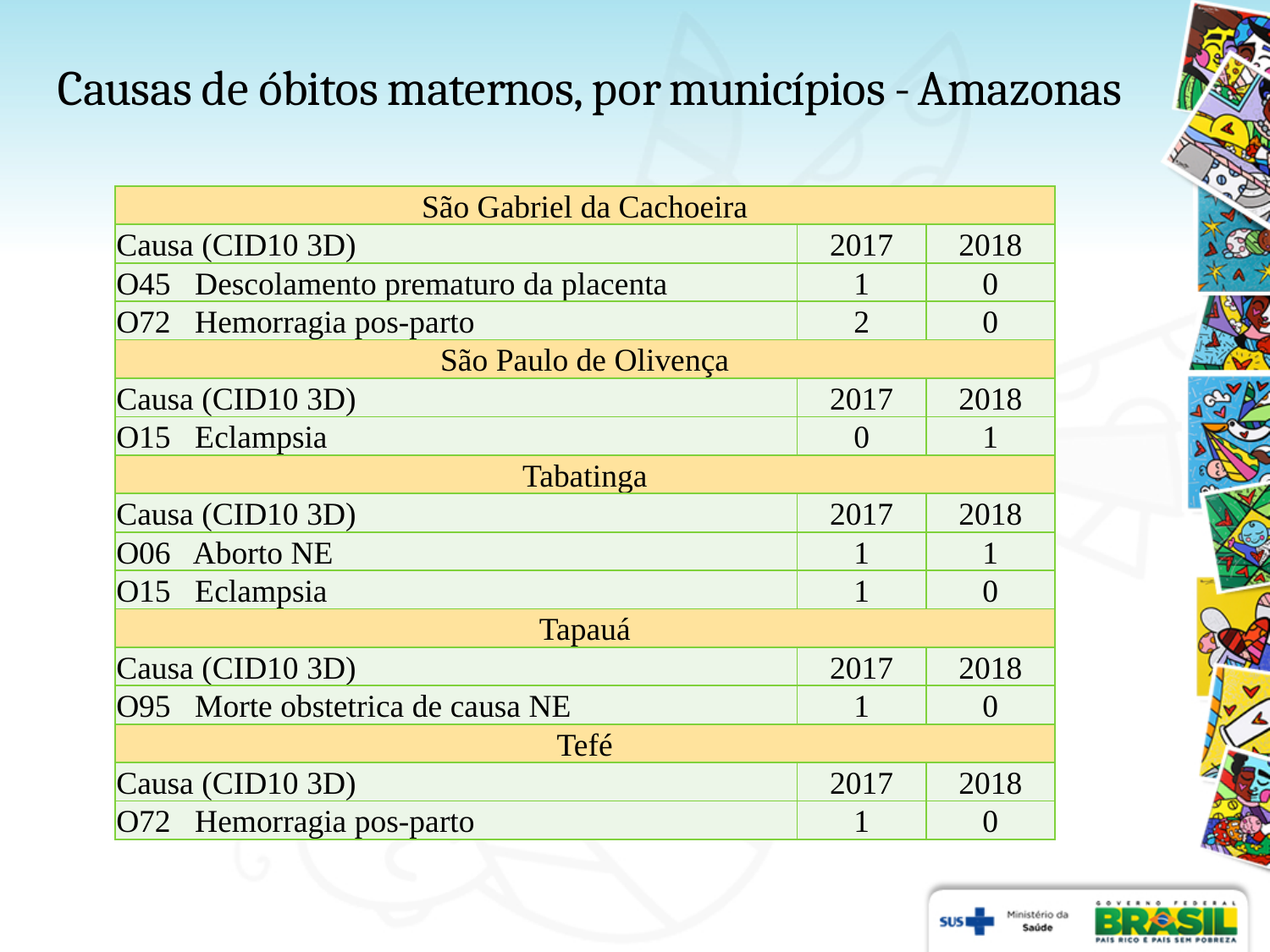

# Causas de óbitos maternos, por municípios - Amazonas
| São Gabriel da Cachoeira |  |  |
| --- | --- | --- |
| Causa (CID10 3D) | 2017 | 2018 |
| O45 Descolamento prematuro da placenta | 1 | 0 |
| O72 Hemorragia pos-parto | 2 | 0 |
| São Paulo de Olivença |  |  |
| Causa (CID10 3D) | 2017 | 2018 |
| O15 Eclampsia | 0 | 1 |
| Tabatinga |  |  |
| Causa (CID10 3D) | 2017 | 2018 |
| O06 Aborto NE | 1 | 1 |
| O15 Eclampsia | 1 | 0 |
| Tapauá |  |  |
| Causa (CID10 3D) | 2017 | 2018 |
| O95 Morte obstetrica de causa NE | 1 | 0 |
| Tefé |  |  |
| Causa (CID10 3D) | 2017 | 2018 |
| O72 Hemorragia pos-parto | 1 | 0 |